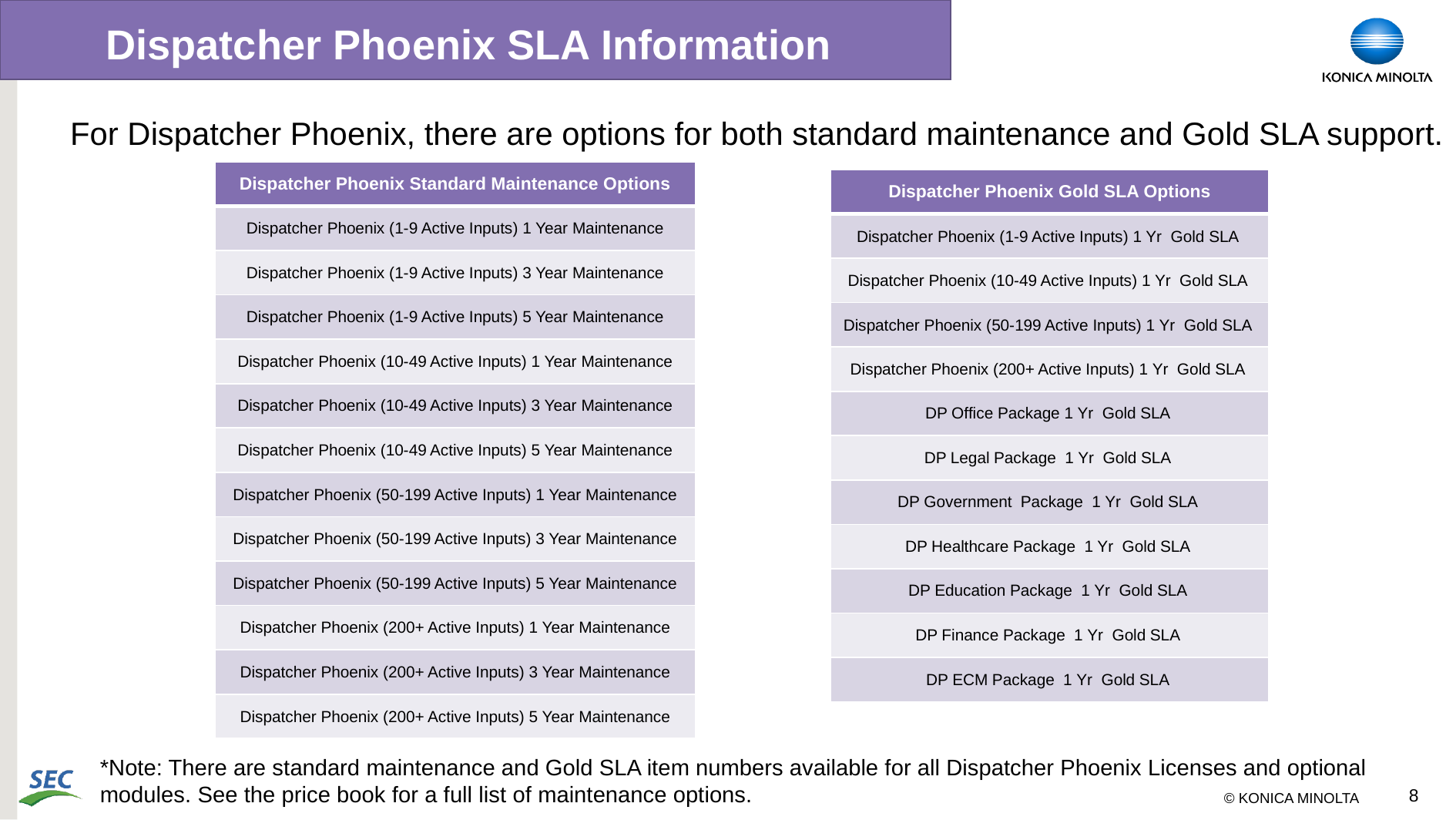

# Dispatcher Phoenix SLA Information
For Dispatcher Phoenix, there are options for both standard maintenance and Gold SLA support.

| Dispatcher Phoenix Standard Maintenance Options |
| --- |
| Dispatcher Phoenix (1-9 Active Inputs) 1 Year Maintenance |
| Dispatcher Phoenix (1-9 Active Inputs) 3 Year Maintenance |
| Dispatcher Phoenix (1-9 Active Inputs) 5 Year Maintenance |
| Dispatcher Phoenix (10-49 Active Inputs) 1 Year Maintenance |
| Dispatcher Phoenix (10-49 Active Inputs) 3 Year Maintenance |
| Dispatcher Phoenix (10-49 Active Inputs) 5 Year Maintenance |
| Dispatcher Phoenix (50-199 Active Inputs) 1 Year Maintenance |
| Dispatcher Phoenix (50-199 Active Inputs) 3 Year Maintenance |
| Dispatcher Phoenix (50-199 Active Inputs) 5 Year Maintenance |
| Dispatcher Phoenix (200+ Active Inputs) 1 Year Maintenance |
| Dispatcher Phoenix (200+ Active Inputs) 3 Year Maintenance |
| Dispatcher Phoenix (200+ Active Inputs) 5 Year Maintenance |
| Dispatcher Phoenix Gold SLA Options |
| --- |
| Dispatcher Phoenix (1-9 Active Inputs) 1 Yr Gold SLA |
| Dispatcher Phoenix (10-49 Active Inputs) 1 Yr Gold SLA |
| Dispatcher Phoenix (50-199 Active Inputs) 1 Yr Gold SLA |
| Dispatcher Phoenix (200+ Active Inputs) 1 Yr Gold SLA |
| DP Office Package 1 Yr Gold SLA |
| DP Legal Package 1 Yr Gold SLA |
| DP Government Package 1 Yr Gold SLA |
| DP Healthcare Package 1 Yr Gold SLA |
| DP Education Package 1 Yr Gold SLA |
| DP Finance Package 1 Yr Gold SLA |
| DP ECM Package 1 Yr Gold SLA |
*Note: There are standard maintenance and Gold SLA item numbers available for all Dispatcher Phoenix Licenses and optional modules. See the price book for a full list of maintenance options.
8